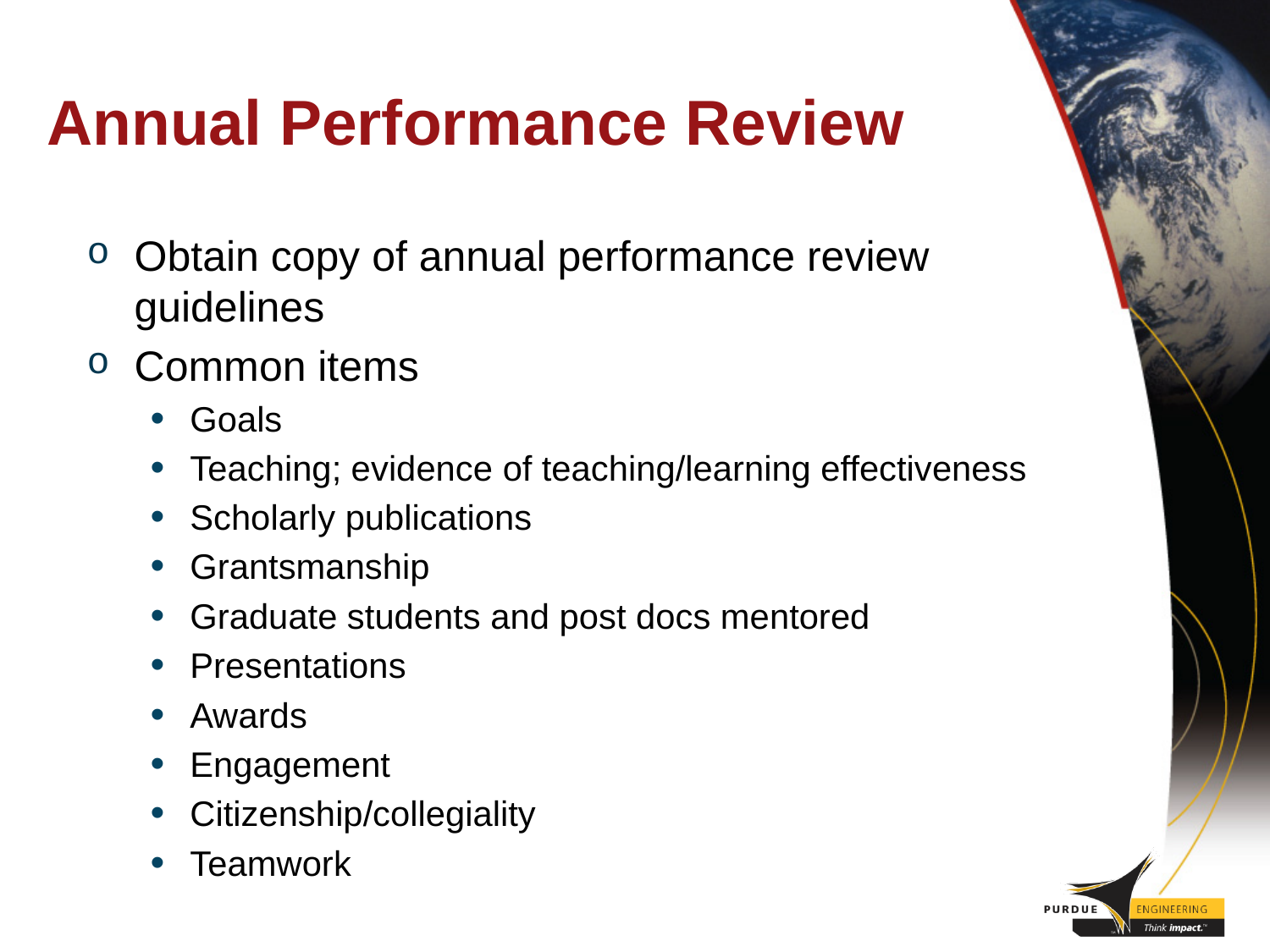

# Annual Performance Review
Obtain copy of annual performance review guidelines
Common items
Goals
Teaching; evidence of teaching/learning effectiveness
Scholarly publications
Grantsmanship
Graduate students and post docs mentored
Presentations
Awards
Engagement
Citizenship/collegiality
Teamwork